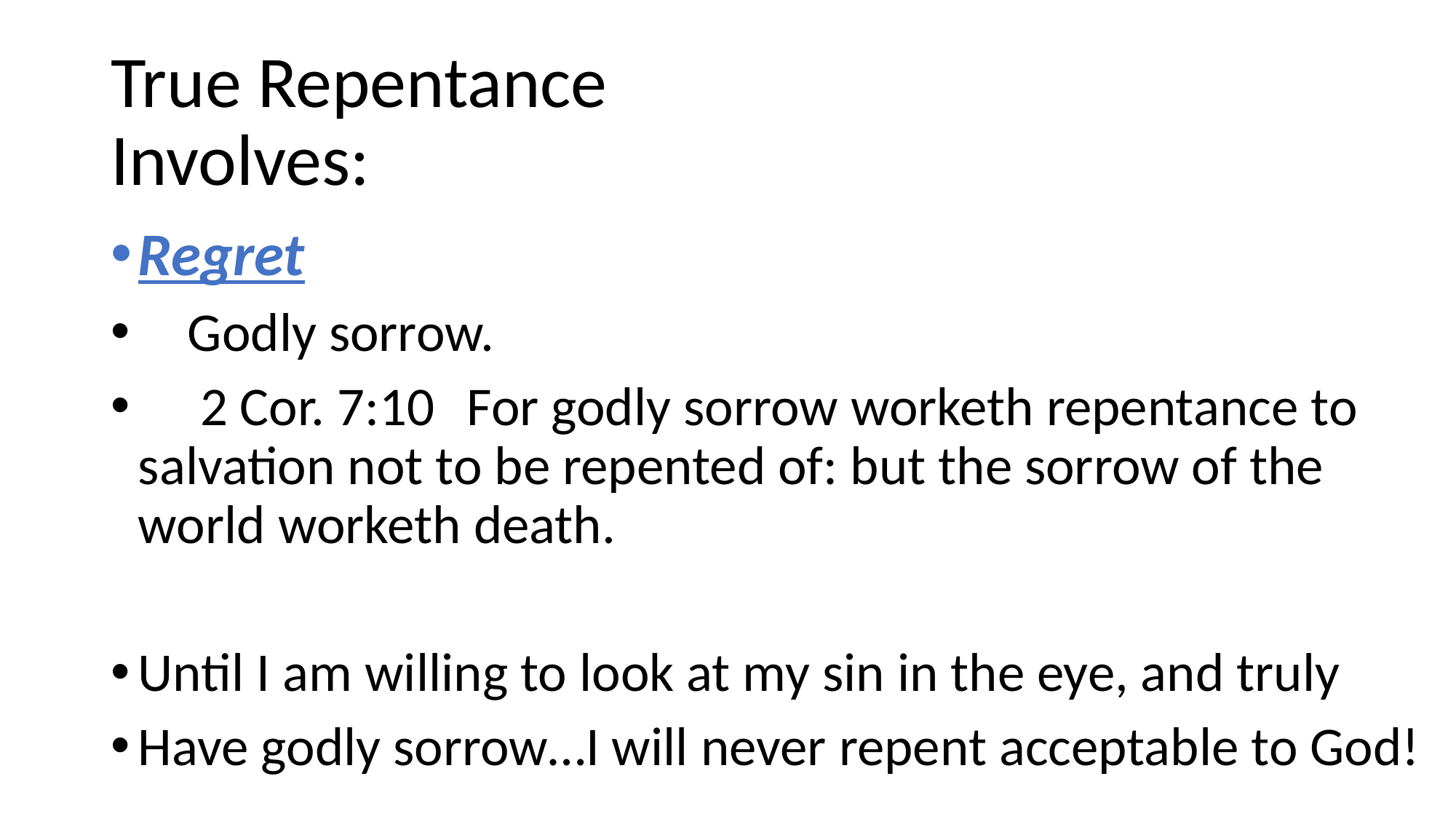

# True Repentance Involves:
Regret
    Godly sorrow.
     2 Cor. 7:10   For godly sorrow worketh repentance to salvation not to be repented of: but the sorrow of the world worketh death.

Until I am willing to look at my sin in the eye, and truly
Have godly sorrow…I will never repent acceptable to God!